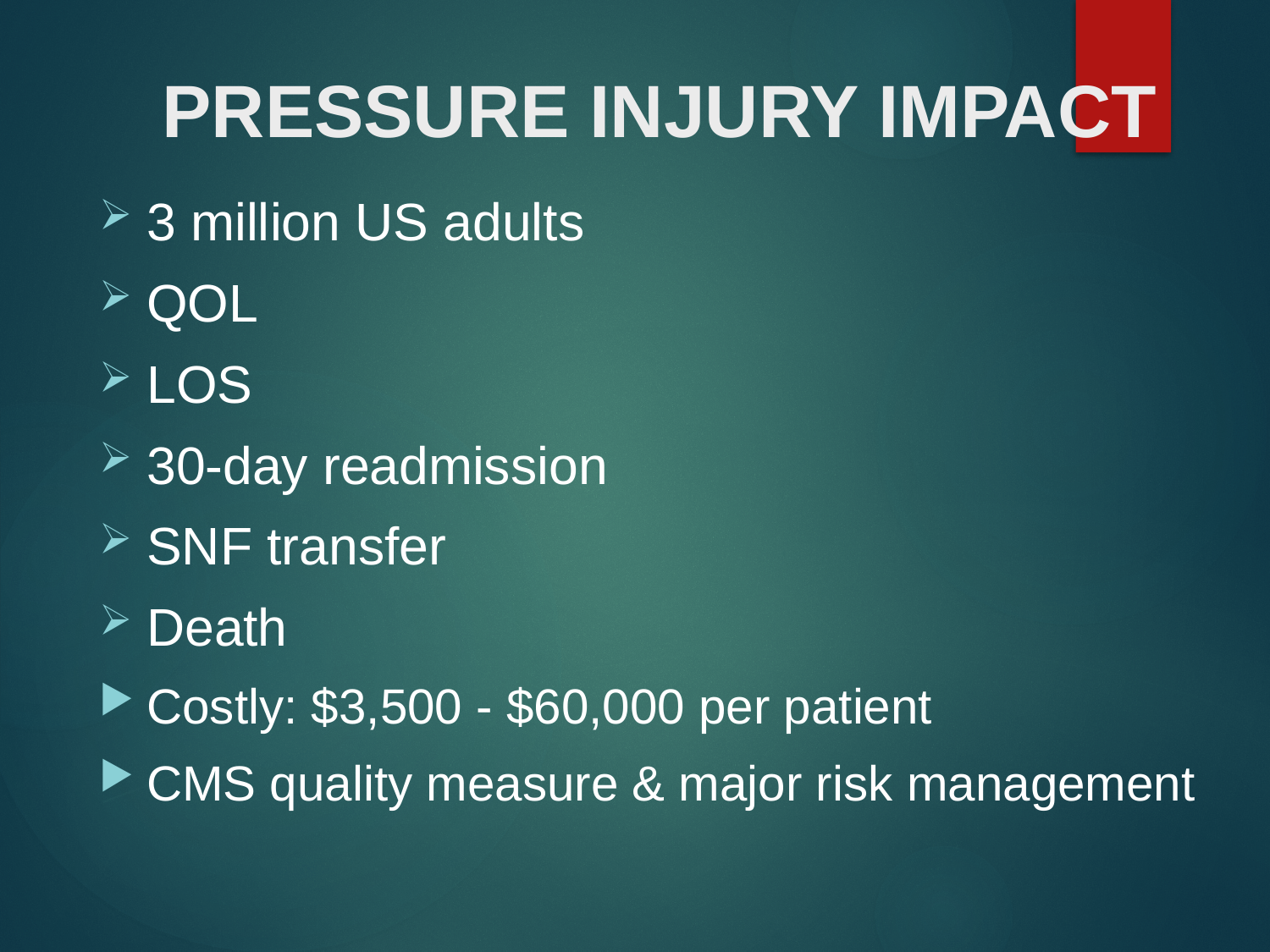

# PRESSURE INJURY IMPACT
3 million US adults
QOL
LOS
30-day readmission
SNF transfer
Death
Costly: $3,500 - $60,000 per patient
CMS quality measure & major risk management